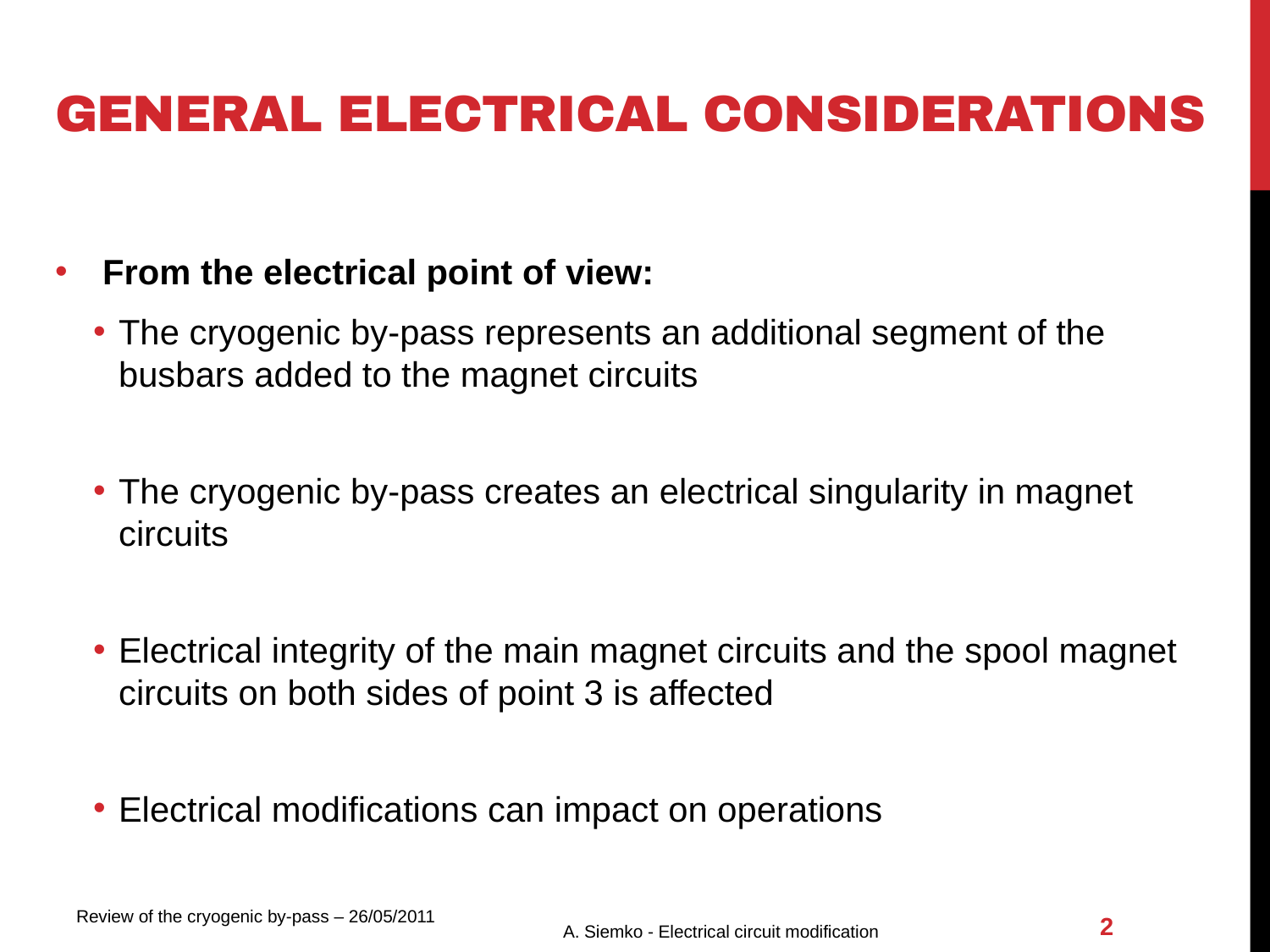

# General electrical considerations
From the electrical point of view:
The cryogenic by-pass represents an additional segment of the busbars added to the magnet circuits

The cryogenic by-pass creates an electrical singularity in magnet circuits

Electrical integrity of the main magnet circuits and the spool magnet circuits on both sides of point 3 is affected

Electrical modifications can impact on operations

A. Siemko - Electrical circuit modification
2
Review of the cryogenic by-pass – 26/05/2011